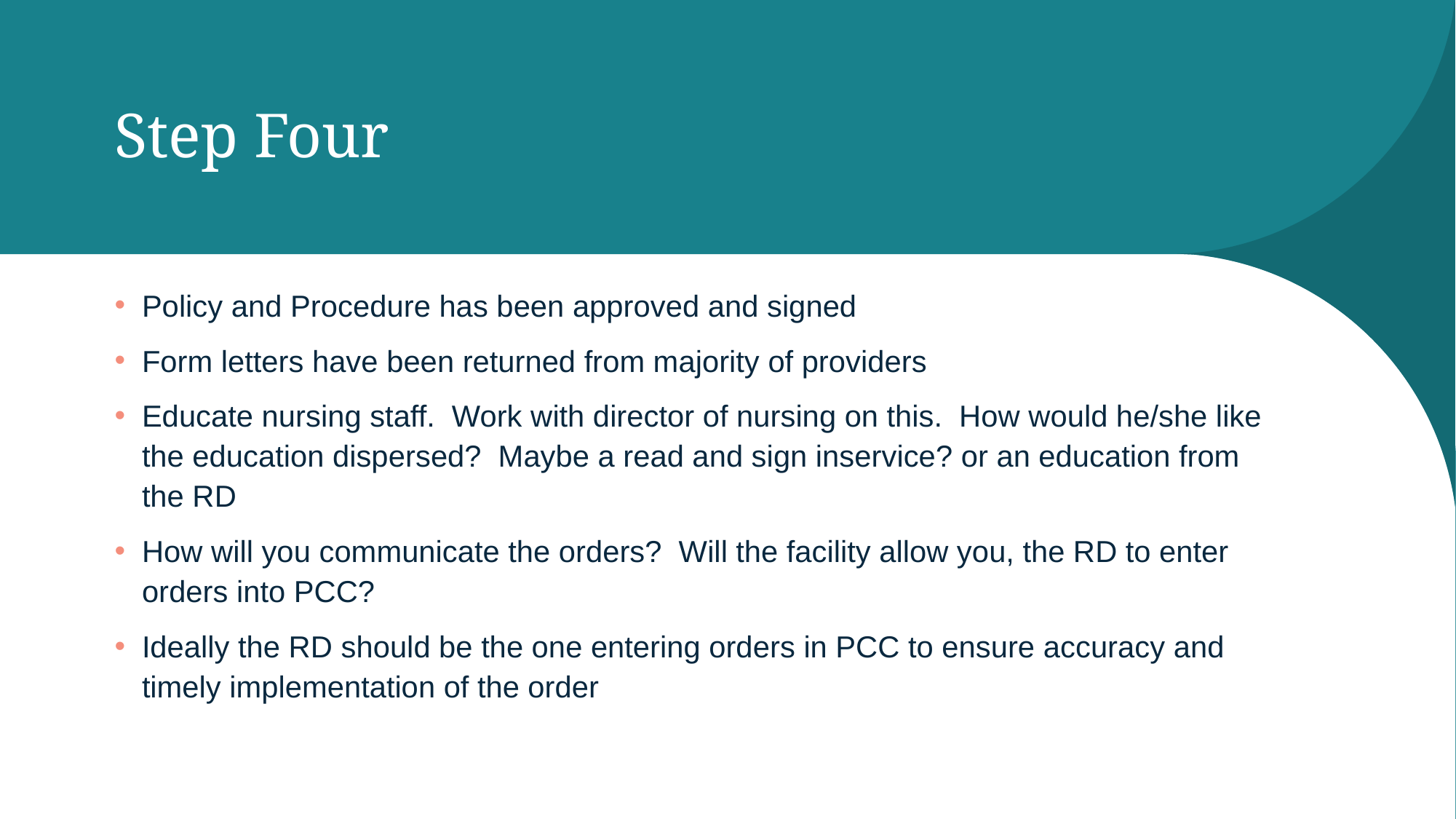

# Step Four
Policy and Procedure has been approved and signed
Form letters have been returned from majority of providers
Educate nursing staff.  Work with director of nursing on this.  How would he/she like the education dispersed?  Maybe a read and sign inservice? or an education from the RD
How will you communicate the orders?  Will the facility allow you, the RD to enter orders into PCC?
Ideally the RD should be the one entering orders in PCC to ensure accuracy and timely implementation of the order